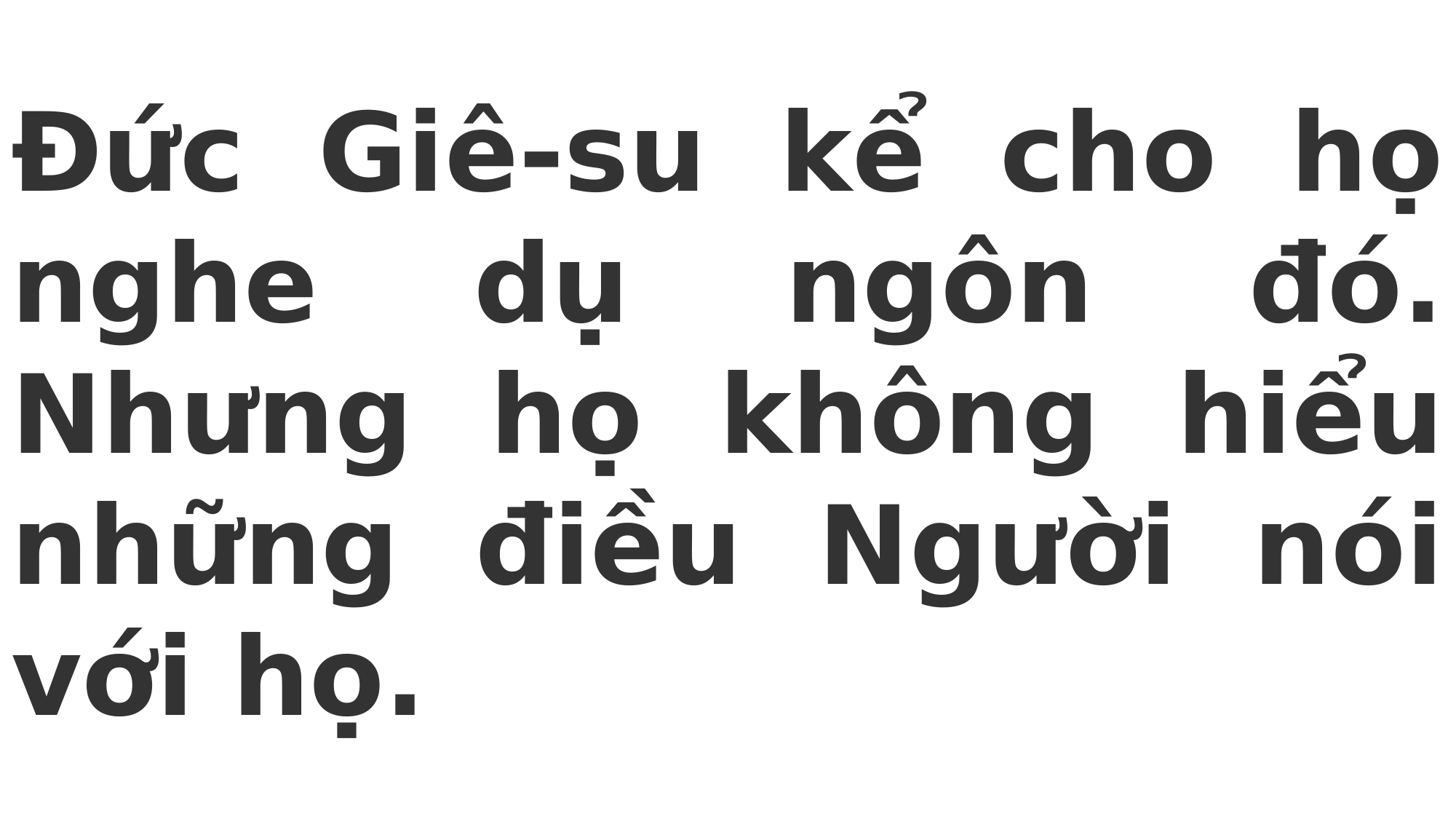

# Đức Giê-su kể cho họ nghe dụ ngôn đó. Nhưng họ không hiểu những điều Người nói với họ.